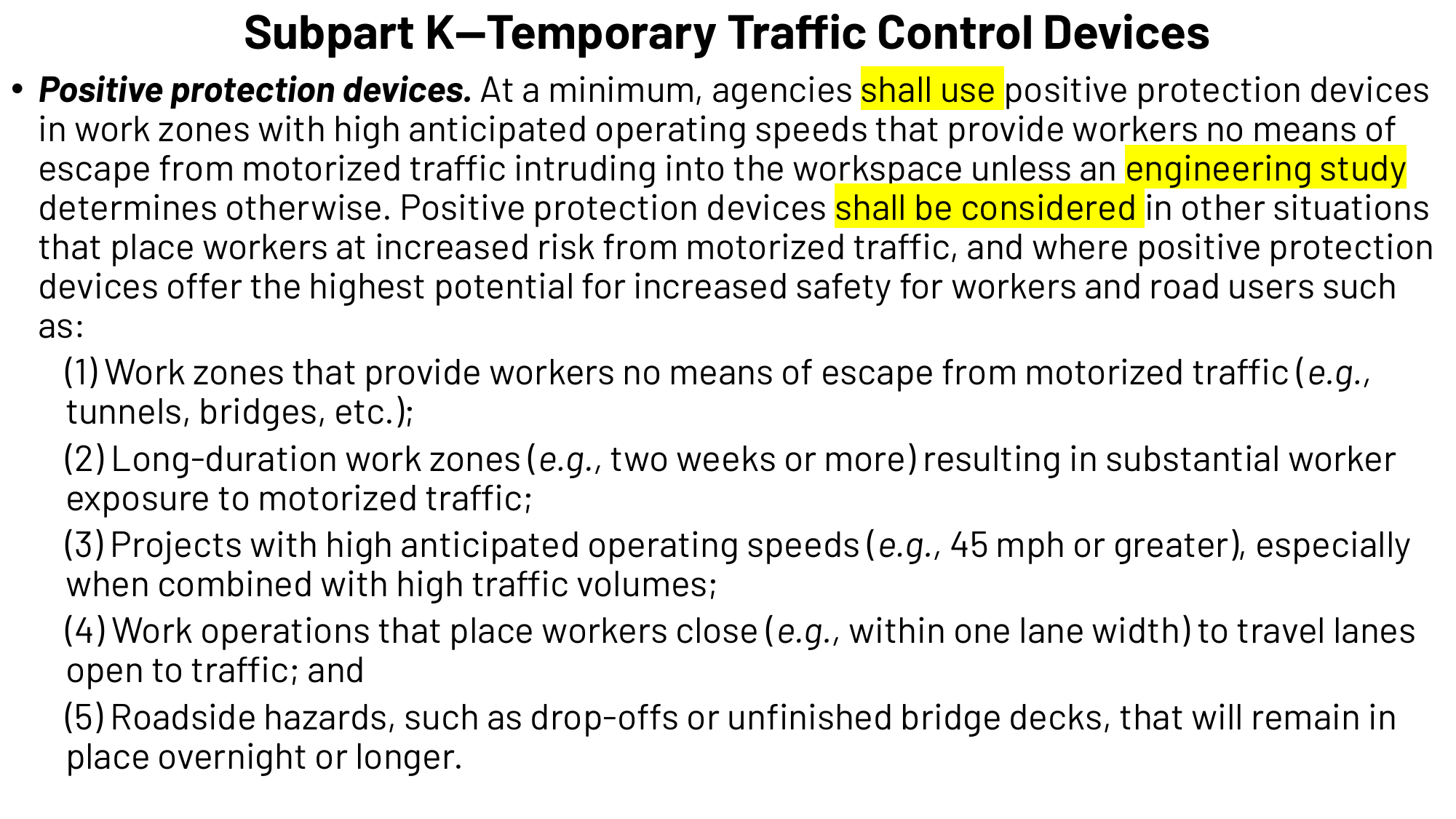

# Subpart K—Temporary Traffic Control Devices
Positive protection devices. At a minimum, agencies shall use positive protection devices in work zones with high anticipated operating speeds that provide workers no means of escape from motorized traffic intruding into the workspace unless an engineering study determines otherwise. Positive protection devices shall be considered in other situations that place workers at increased risk from motorized traffic, and where positive protection devices offer the highest potential for increased safety for workers and road users such as:
(1) Work zones that provide workers no means of escape from motorized traffic (e.g., tunnels, bridges, etc.);
(2) Long-duration work zones (e.g., two weeks or more) resulting in substantial worker exposure to motorized traffic;
(3) Projects with high anticipated operating speeds (e.g., 45 mph or greater), especially when combined with high traffic volumes;
(4) Work operations that place workers close (e.g., within one lane width) to travel lanes open to traffic; and
(5) Roadside hazards, such as drop-offs or unfinished bridge decks, that will remain in place overnight or longer.